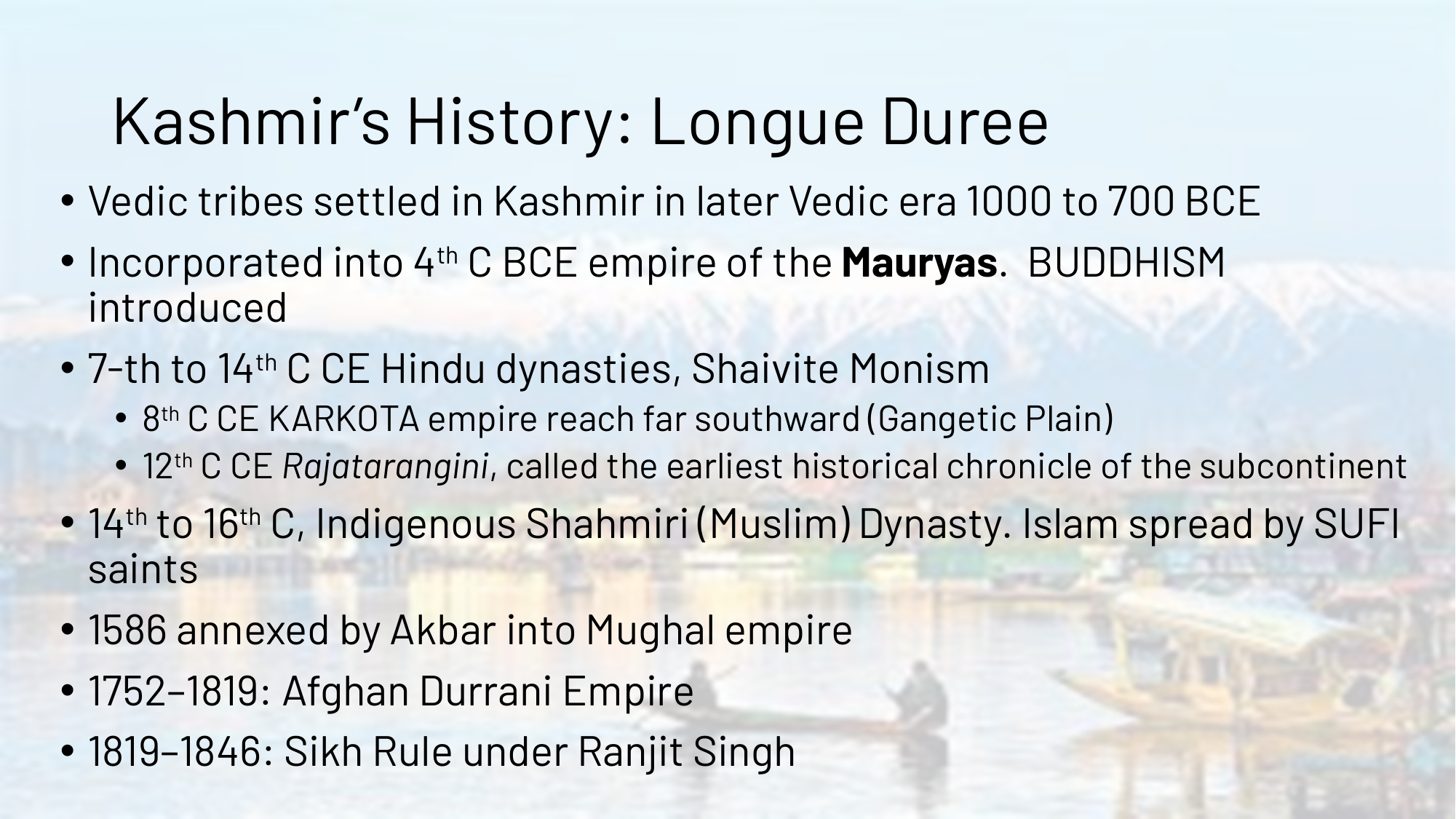

# Kashmir’s History: Longue Duree
Vedic tribes settled in Kashmir in later Vedic era 1000 to 700 BCE
Incorporated into 4th C BCE empire of the Mauryas.  BUDDHISM introduced
7-th to 14th C CE Hindu dynasties, Shaivite Monism
8th C CE KARKOTA empire reach far southward (Gangetic Plain)
12th C CE Rajatarangini, called the earliest historical chronicle of the subcontinent
14th to 16th C, Indigenous Shahmiri (Muslim) Dynasty. Islam spread by SUFI saints
1586 annexed by Akbar into Mughal empire
1752–1819: Afghan Durrani Empire
1819–1846: Sikh Rule under Ranjit Singh